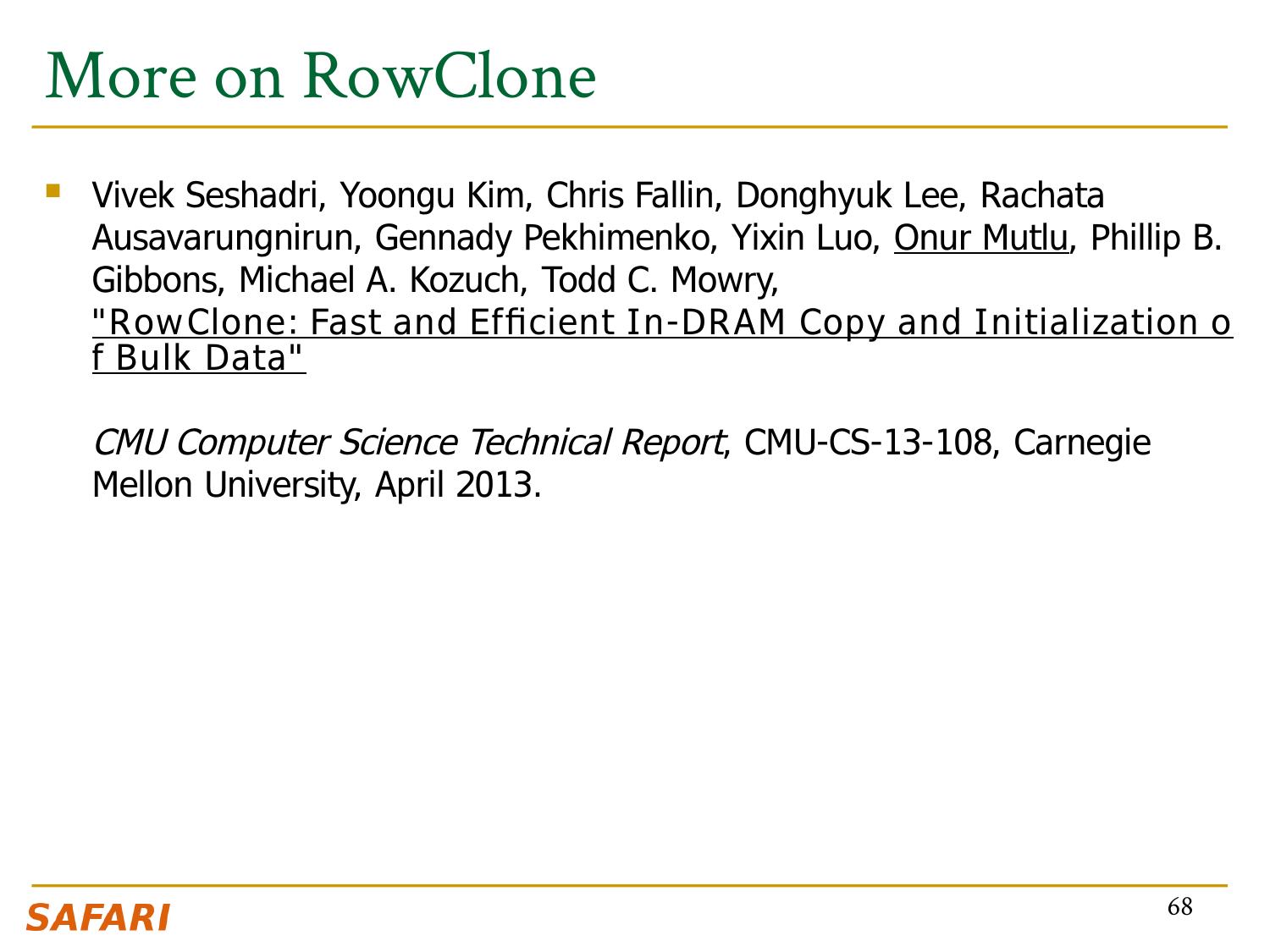

# More on RowClone
Vivek Seshadri, Yoongu Kim, Chris Fallin, Donghyuk Lee, Rachata Ausavarungnirun, Gennady Pekhimenko, Yixin Luo, Onur Mutlu, Phillip B. Gibbons, Michael A. Kozuch, Todd C. Mowry,
"RowClone: Fast and Efficient In-DRAM Copy and Initialization of Bulk Data"
CMU Computer Science Technical Report, CMU-CS-13-108, Carnegie Mellon University, April 2013.

68